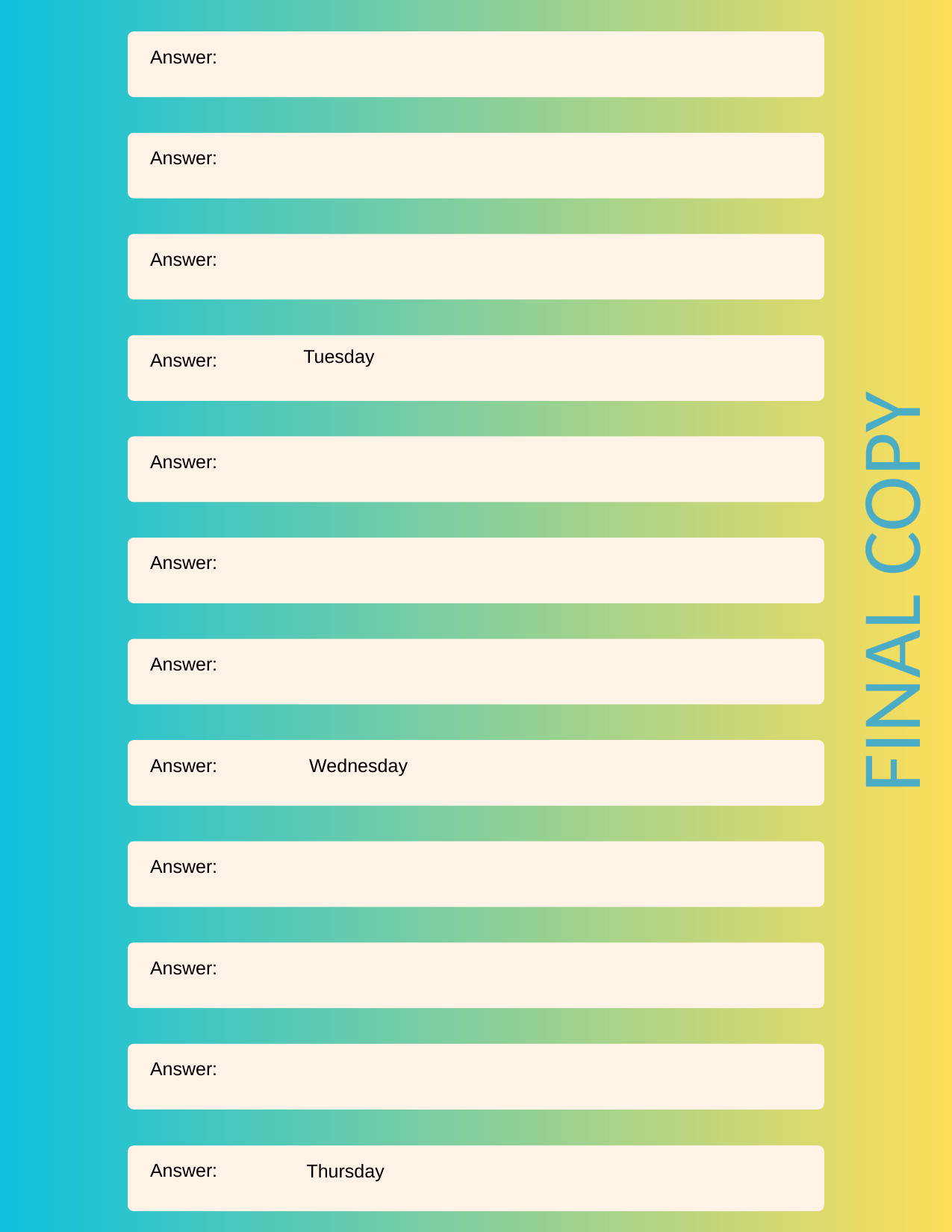

Answer:

Answer:

Answer:

Tuesday

Answer:

Answer:
FINAL COPY

Answer:

Answer:

Answer:
Wednesday

Answer:

Answer:

Answer:

Answer:
Thursday